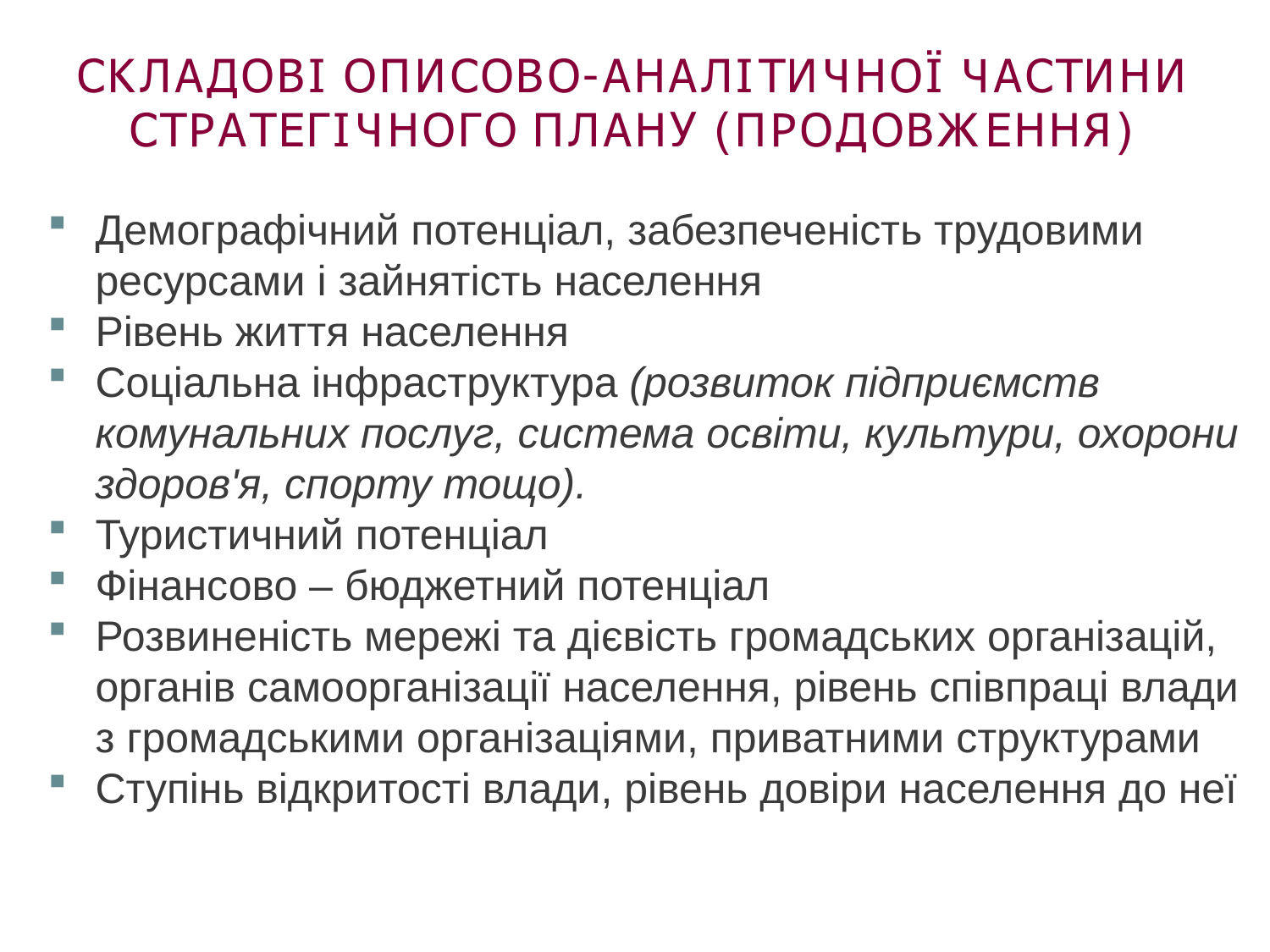

# СКЛАДОВІ ОПИСОВО-АНАЛІТИЧНОЇ ЧАСТИНИ СТРАТЕГІЧНОГО ПЛАНУ (ПРОДОВЖЕННЯ)
Демографічний потенціал, забезпеченість трудовими ресурсами і зайнятість населення
Рівень життя населення
Соціальна інфраструктура (розвиток підприємств комунальних послуг, система освіти, культури, охорони здоров'я, спорту тощо).
Туристичний потенціал
Фінансово – бюджетний потенціал
Розвиненість мережі та дієвість громадських організацій, органів самоорганізації населення, рівень співпраці влади з громадськими організаціями, приватними структурами
Ступінь відкритості влади, рівень довіри населення до неї